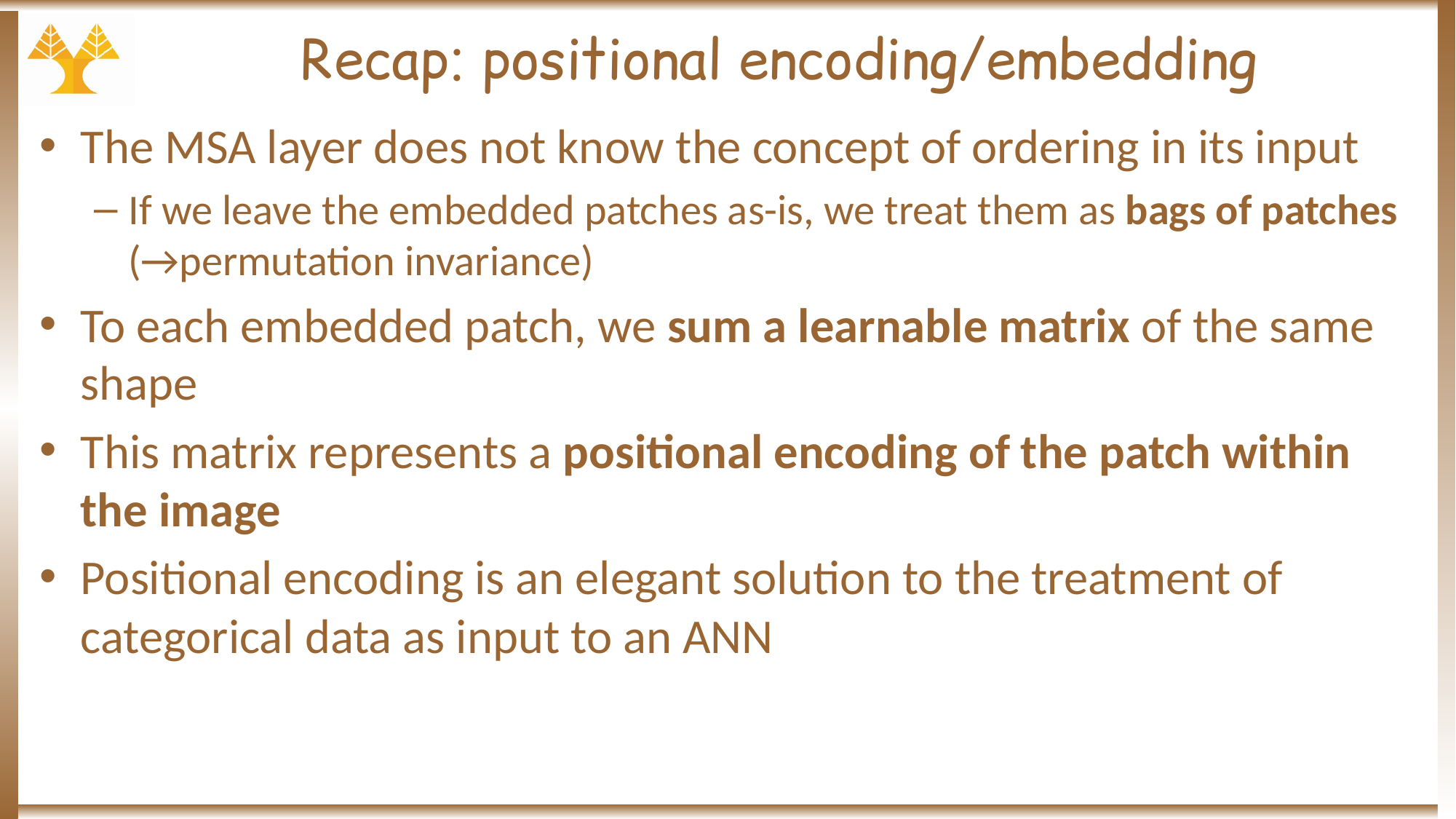

# Recap: positional encoding/embedding
The MSA layer does not know the concept of ordering in its input
If we leave the embedded patches as-is, we treat them as bags of patches (→permutation invariance)
To each embedded patch, we sum a learnable matrix of the same shape
This matrix represents a positional encoding of the patch within the image
Positional encoding is an elegant solution to the treatment of categorical data as input to an ANN